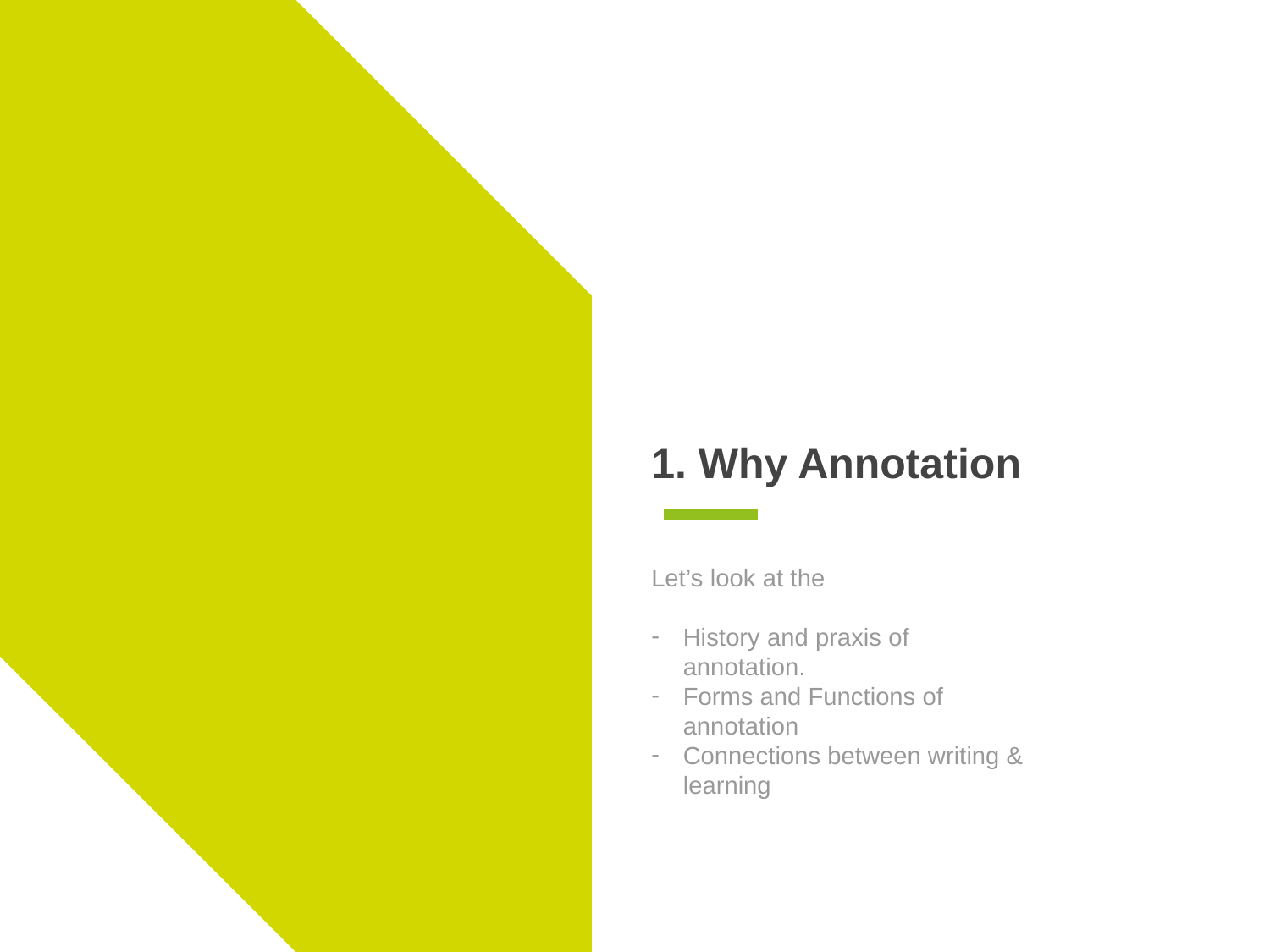

# 1. Why Annotation

Let’s look at the
History and praxis of annotation.
Forms and Functions of annotation
Connections between writing & learning